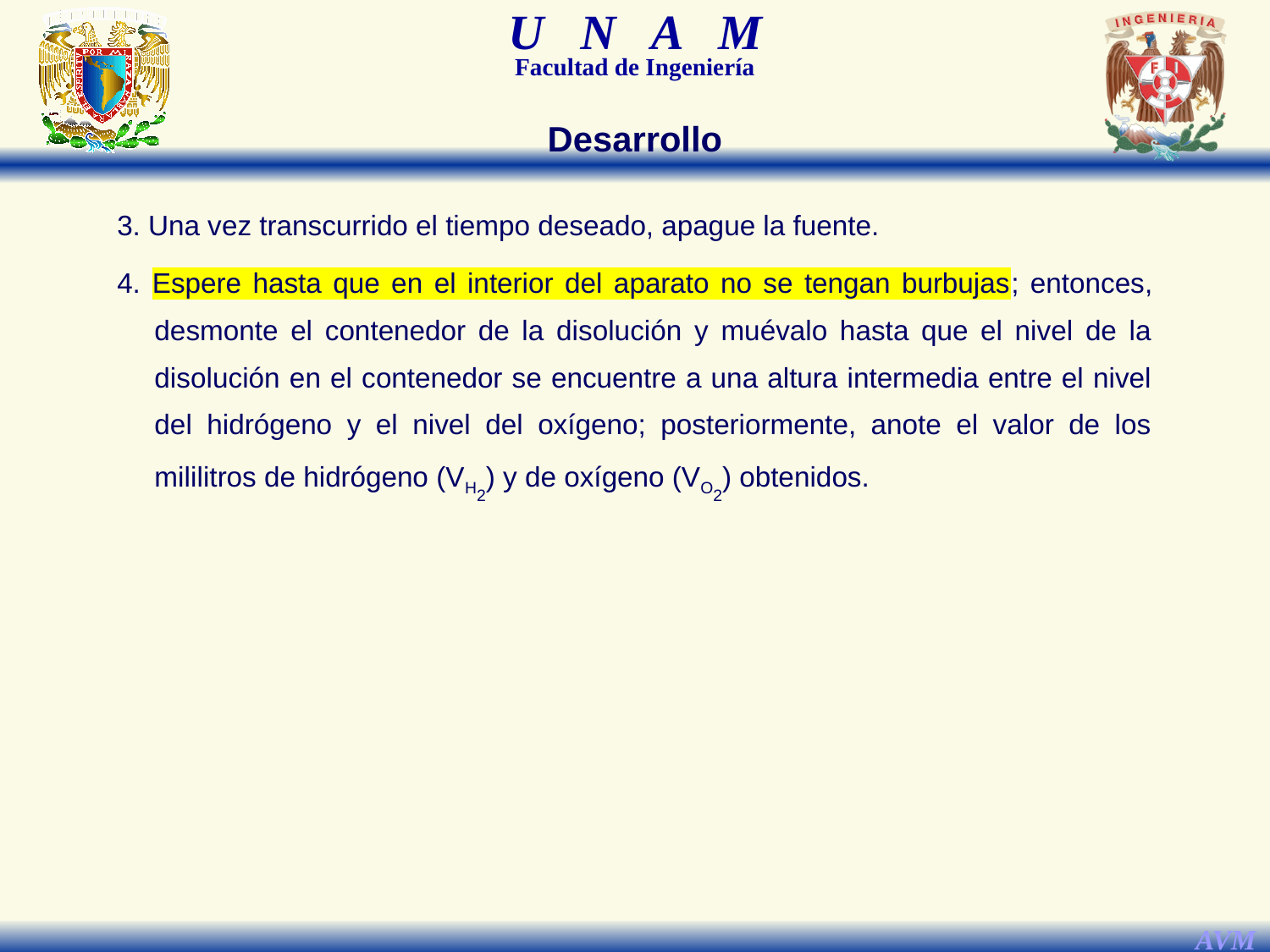

Desarrollo
3. Una vez transcurrido el tiempo deseado, apague la fuente.
4. Espere hasta que en el interior del aparato no se tengan burbujas; entonces, desmonte el contenedor de la disolución y muévalo hasta que el nivel de la disolución en el contenedor se encuentre a una altura intermedia entre el nivel del hidrógeno y el nivel del oxígeno; posteriormente, anote el valor de los mililitros de hidrógeno (VH2) y de oxígeno (VO2) obtenidos.